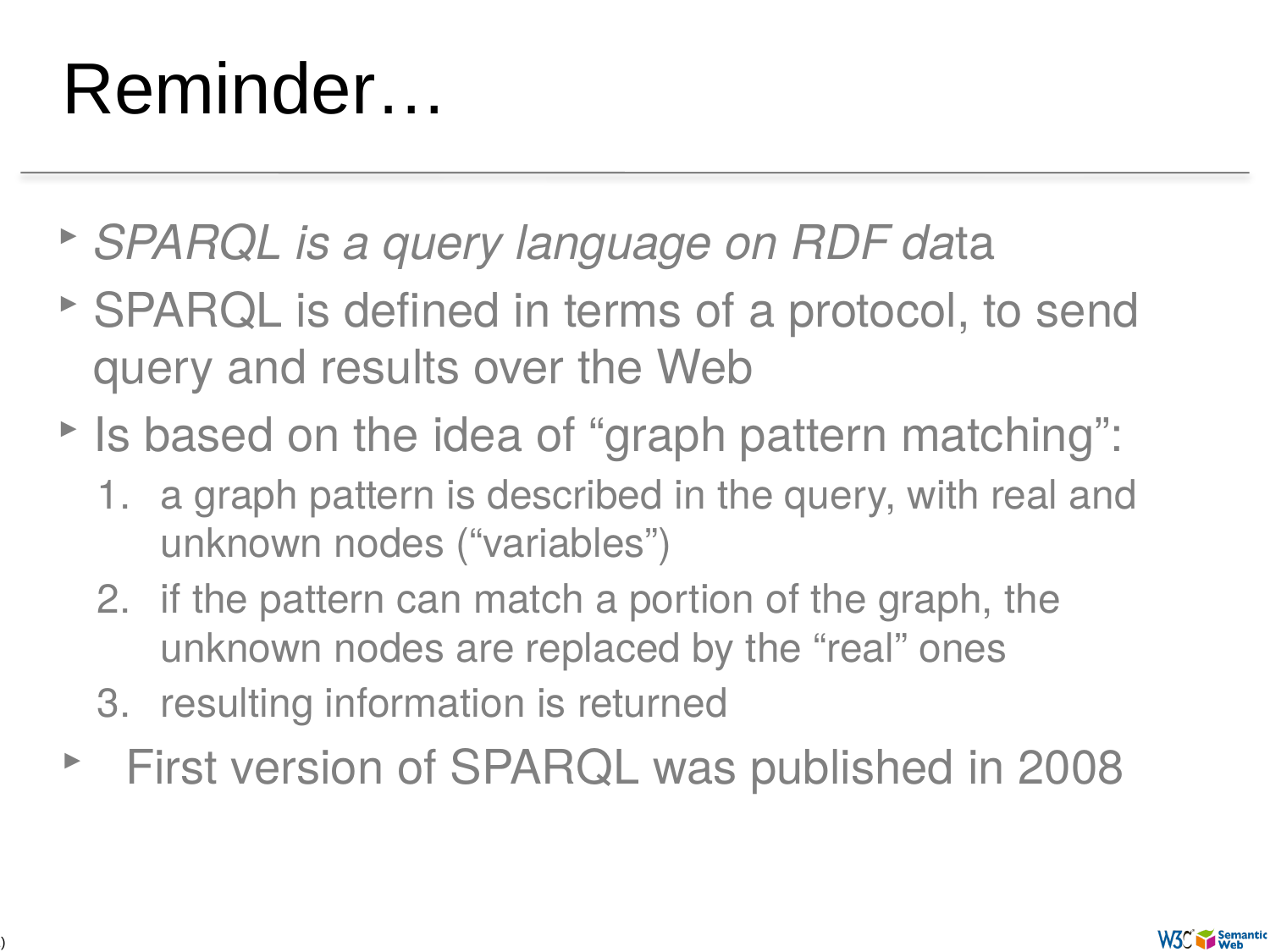

# Reminder…
SPARQL is a query language on RDF data
SPARQL is defined in terms of a protocol, to send query and results over the Web
Is based on the idea of “graph pattern matching”:
a graph pattern is described in the query, with real and unknown nodes (“variables”)
if the pattern can match a portion of the graph, the unknown nodes are replaced by the “real” ones
resulting information is returned
First version of SPARQL was published in 2008